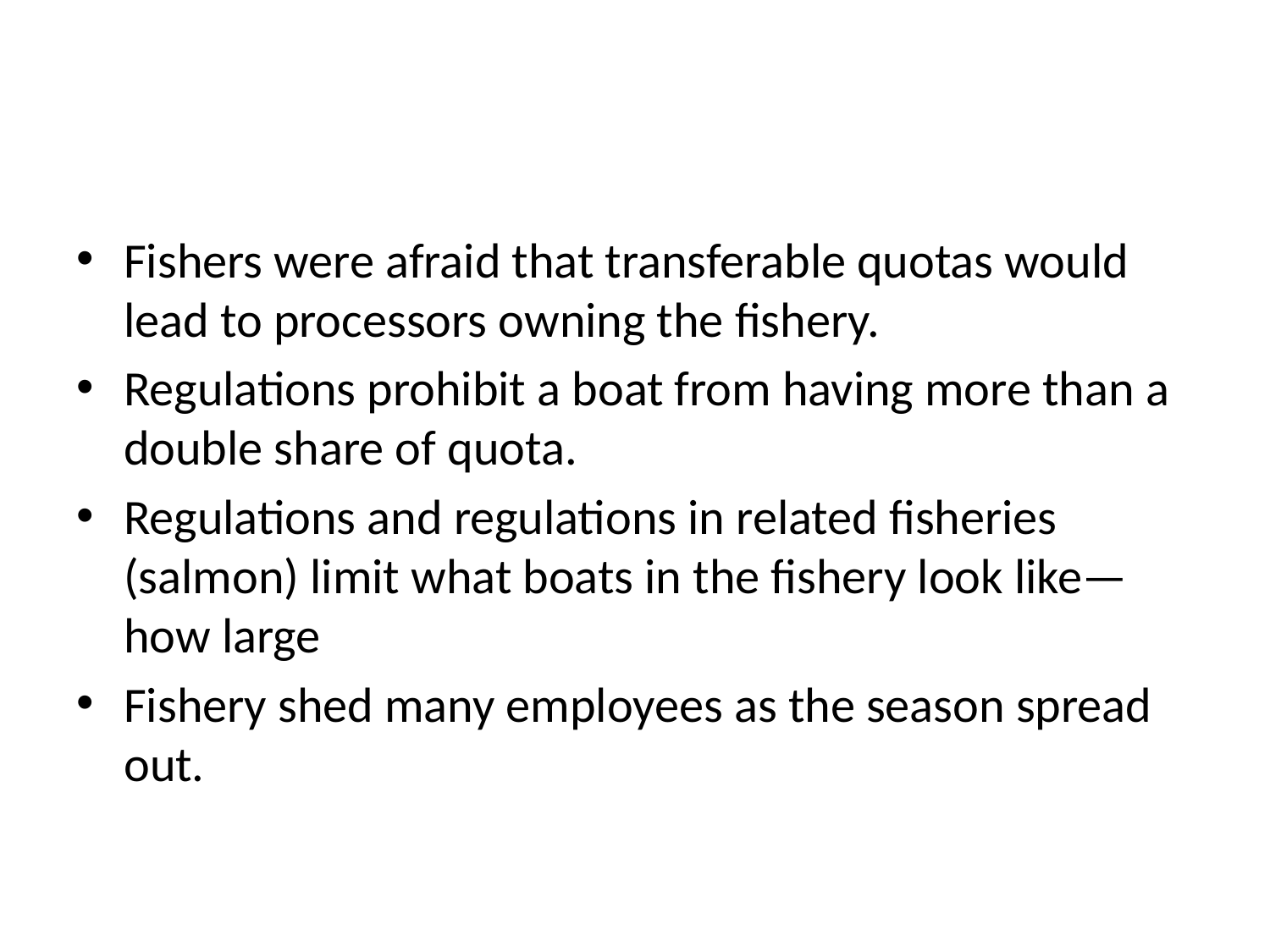

#
Fishers were afraid that transferable quotas would lead to processors owning the fishery.
Regulations prohibit a boat from having more than a double share of quota.
Regulations and regulations in related fisheries (salmon) limit what boats in the fishery look like—how large
Fishery shed many employees as the season spread out.